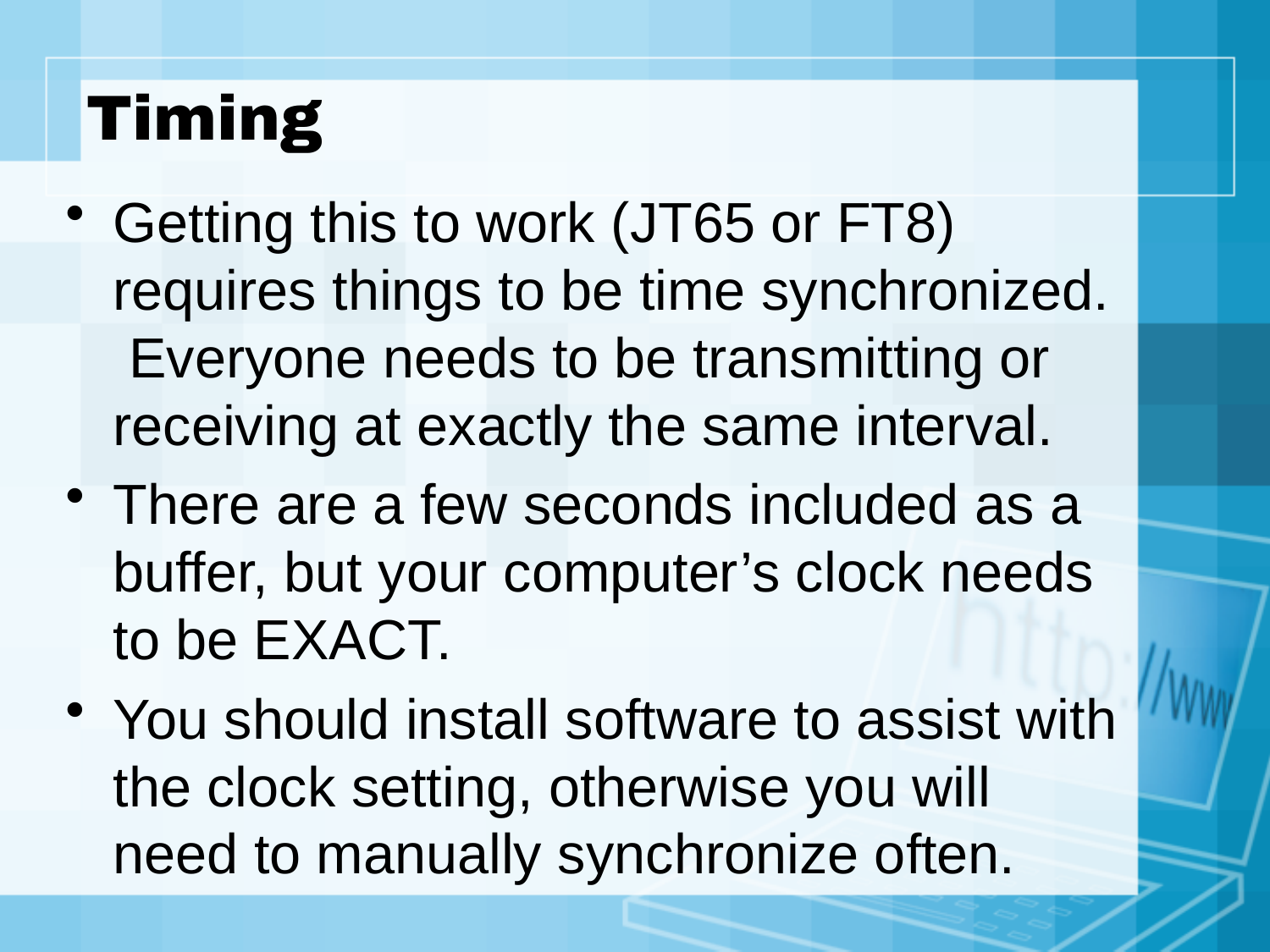

# Timing
Getting this to work (JT65 or FT8) requires things to be time synchronized.  Everyone needs to be transmitting or receiving at exactly the same interval.
There are a few seconds included as a buffer, but your computer’s clock needs to be EXACT.
You should install software to assist with the clock setting, otherwise you will need to manually synchronize often.